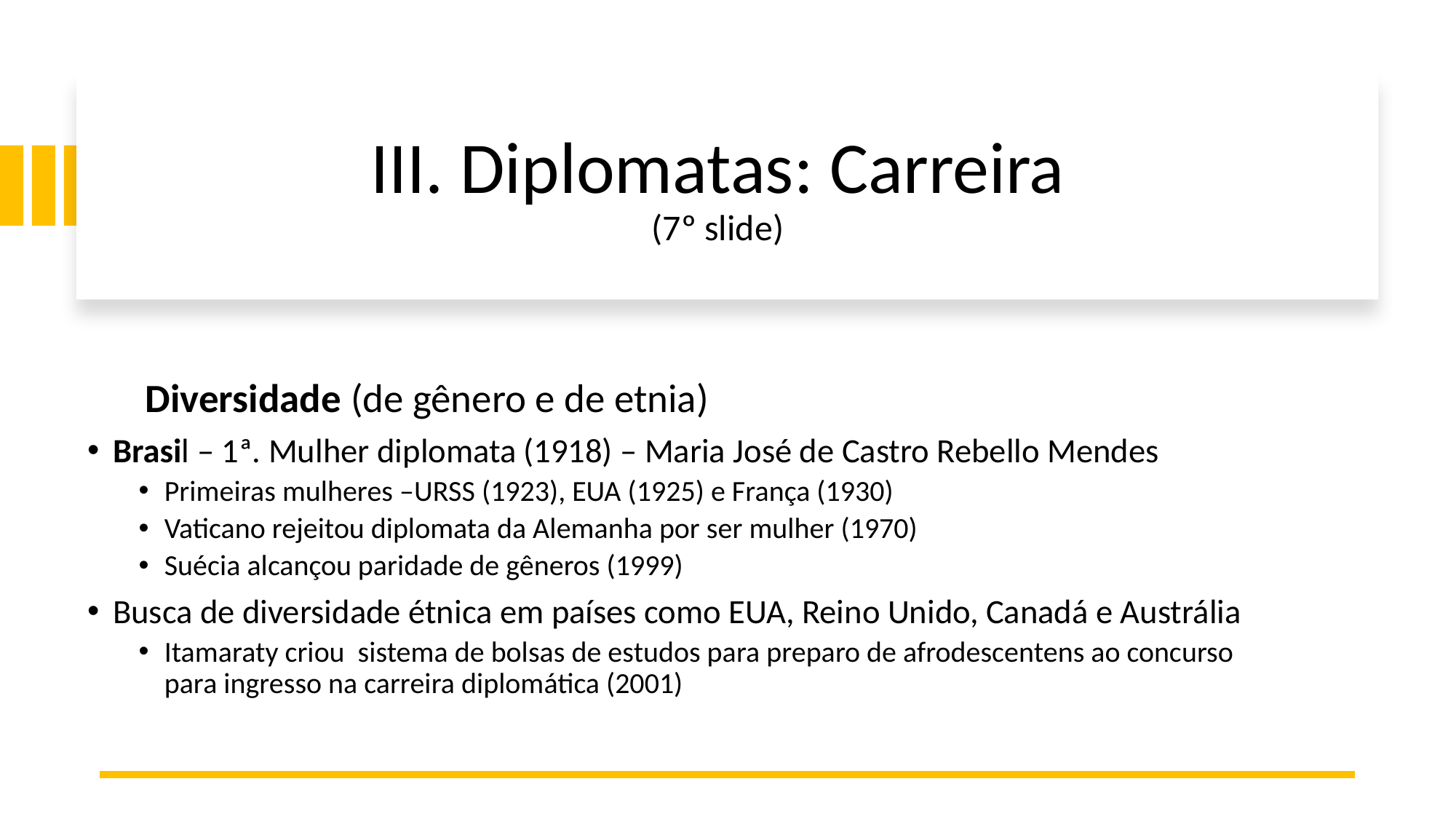

# III. Diplomatas: Carreira (7º slide)

 Diversidade (de gênero e de etnia)
Brasil – 1ª. Mulher diplomata (1918) – Maria José de Castro Rebello Mendes
Primeiras mulheres –URSS (1923), EUA (1925) e França (1930)
Vaticano rejeitou diplomata da Alemanha por ser mulher (1970)
Suécia alcançou paridade de gêneros (1999)
Busca de diversidade étnica em países como EUA, Reino Unido, Canadá e Austrália
Itamaraty criou  sistema de bolsas de estudos para preparo de afrodescentens ao concurso para ingresso na carreira diplomática (2001)